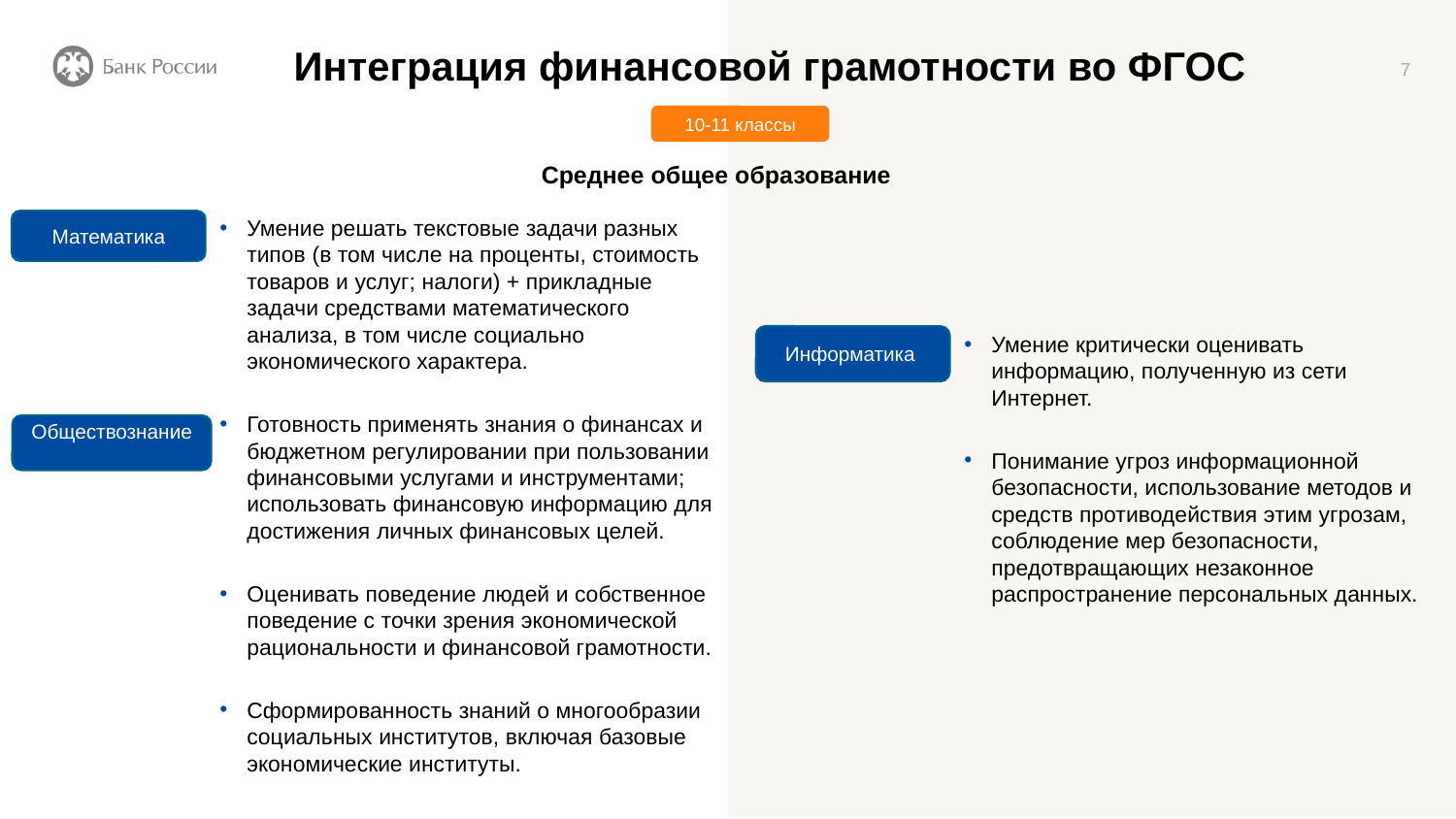

# Интеграция финансовой грамотности во ФГОС
7
10-11 классы
Среднее общее образование
Умение решать текстовые задачи разных типов (в том числе на проценты, стоимость товаров и услуг; налоги) + прикладные задачи средствами математического анализа, в том числе социально экономического характера.
Готовность применять знания о финансах и бюджетном регулировании при пользовании финансовыми услугами и инструментами; использовать финансовую информацию для достижения личных финансовых целей.
Оценивать поведение людей и собственное поведение с точки зрения экономической рациональности и финансовой грамотности.
Сформированность знаний о многообразии социальных институтов, включая базовые экономические институты.

Математика
Умение критически оценивать информацию, полученную из сети Интернет.
Понимание угроз информационной безопасности, использование методов и средств противодействия этим угрозам, соблюдение мер безопасности, предотвращающих незаконное распространение персональных данных.
Информатика
Обществознание